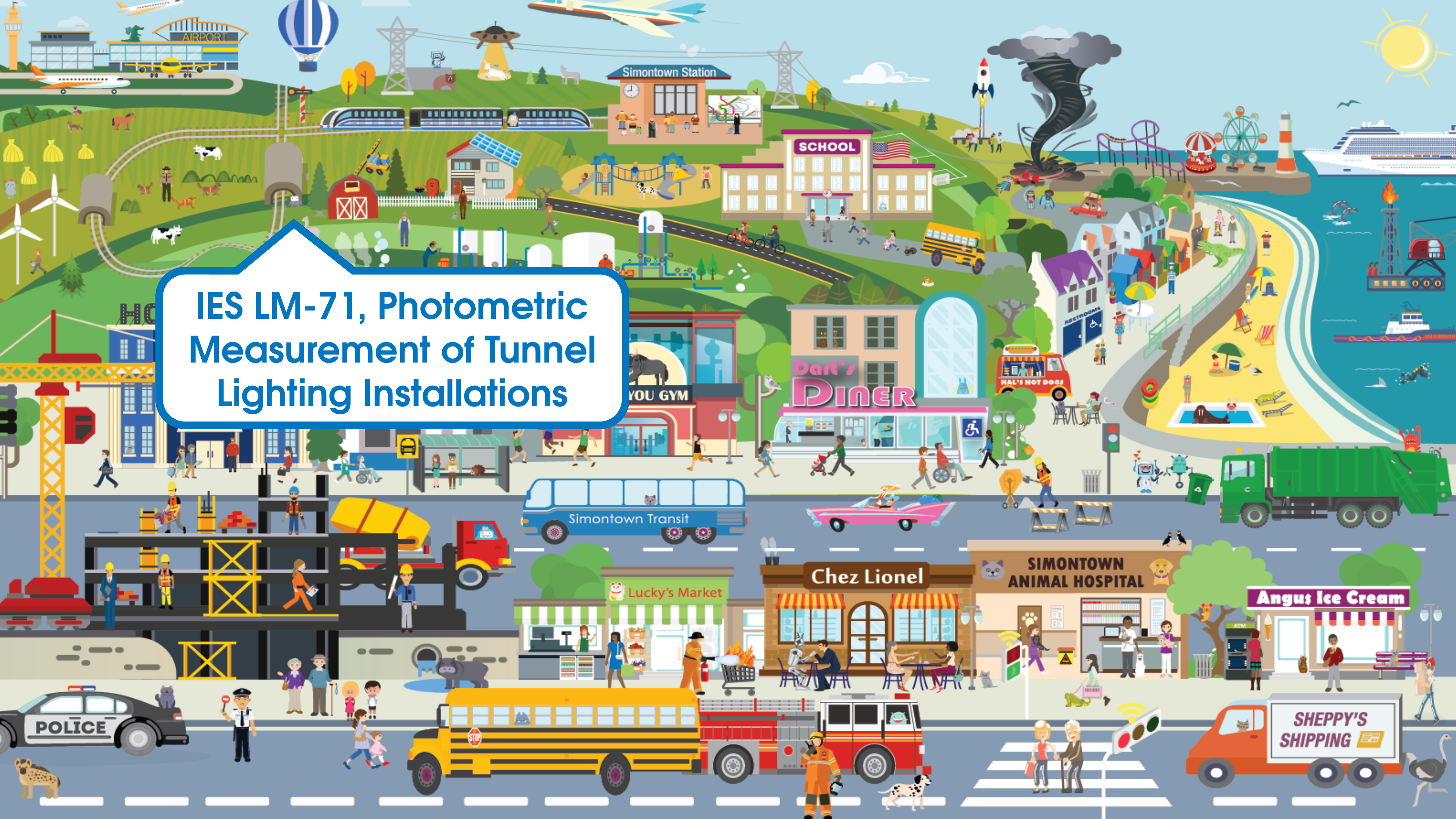

IES LM-71, Photometric Measurement of Tunnel Lighting Installations